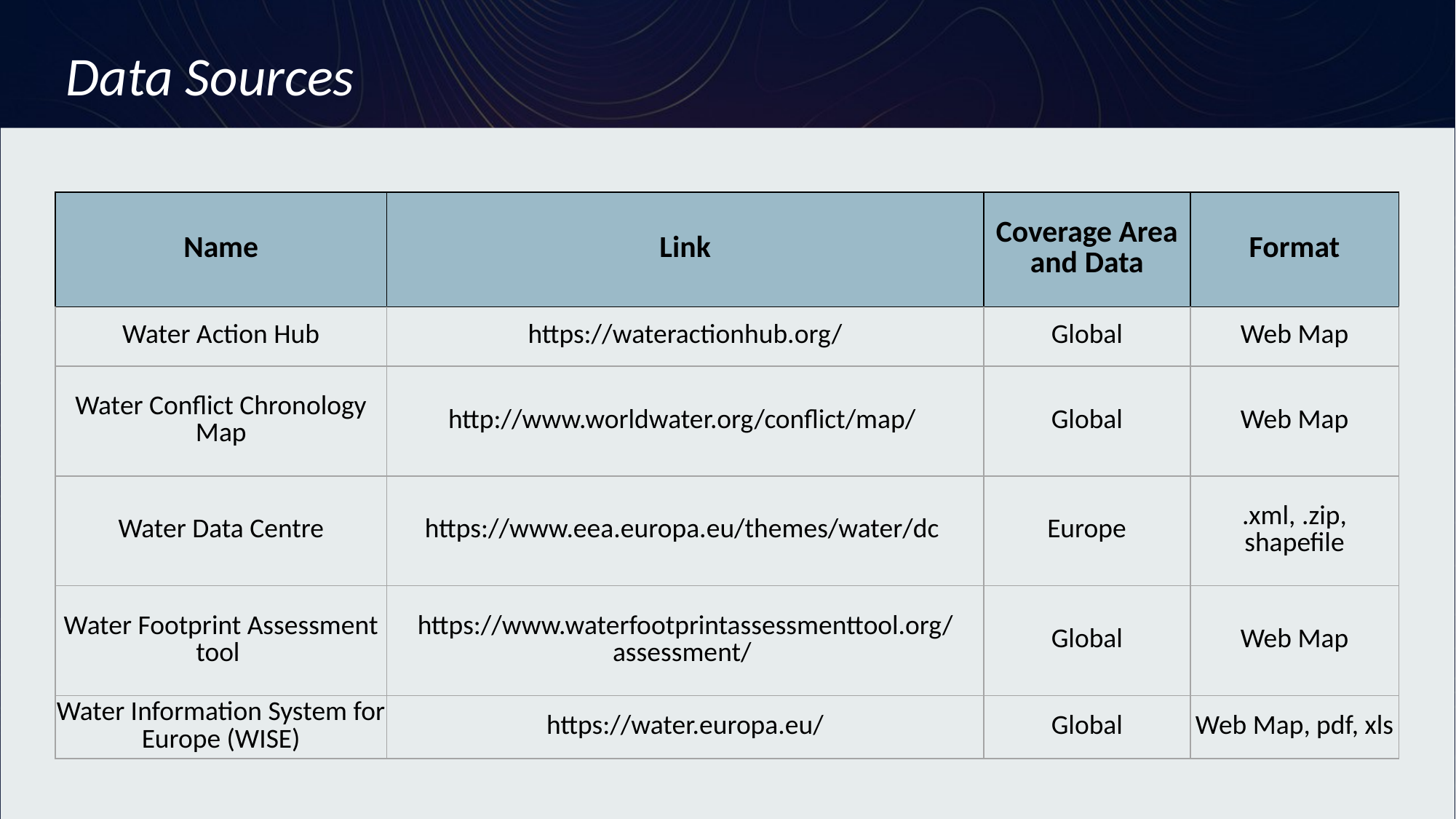

Data Sources

| Name | Link | Coverage Area and Data | Format |
| --- | --- | --- | --- |
| Water Action Hub | https://wateractionhub.org/ | Global | Web Map |
| Water Conflict Chronology Map | http://www.worldwater.org/conflict/map/ | Global | Web Map |
| Water Data Centre | https://www.eea.europa.eu/themes/water/dc | Europe | .xml, .zip, shapefile |
| Water Footprint Assessment tool | https://www.waterfootprintassessmenttool.org/assessment/ | Global | Web Map |
| Water Information System for Europe (WISE) | https://water.europa.eu/ | Global | Web Map, pdf, xls |